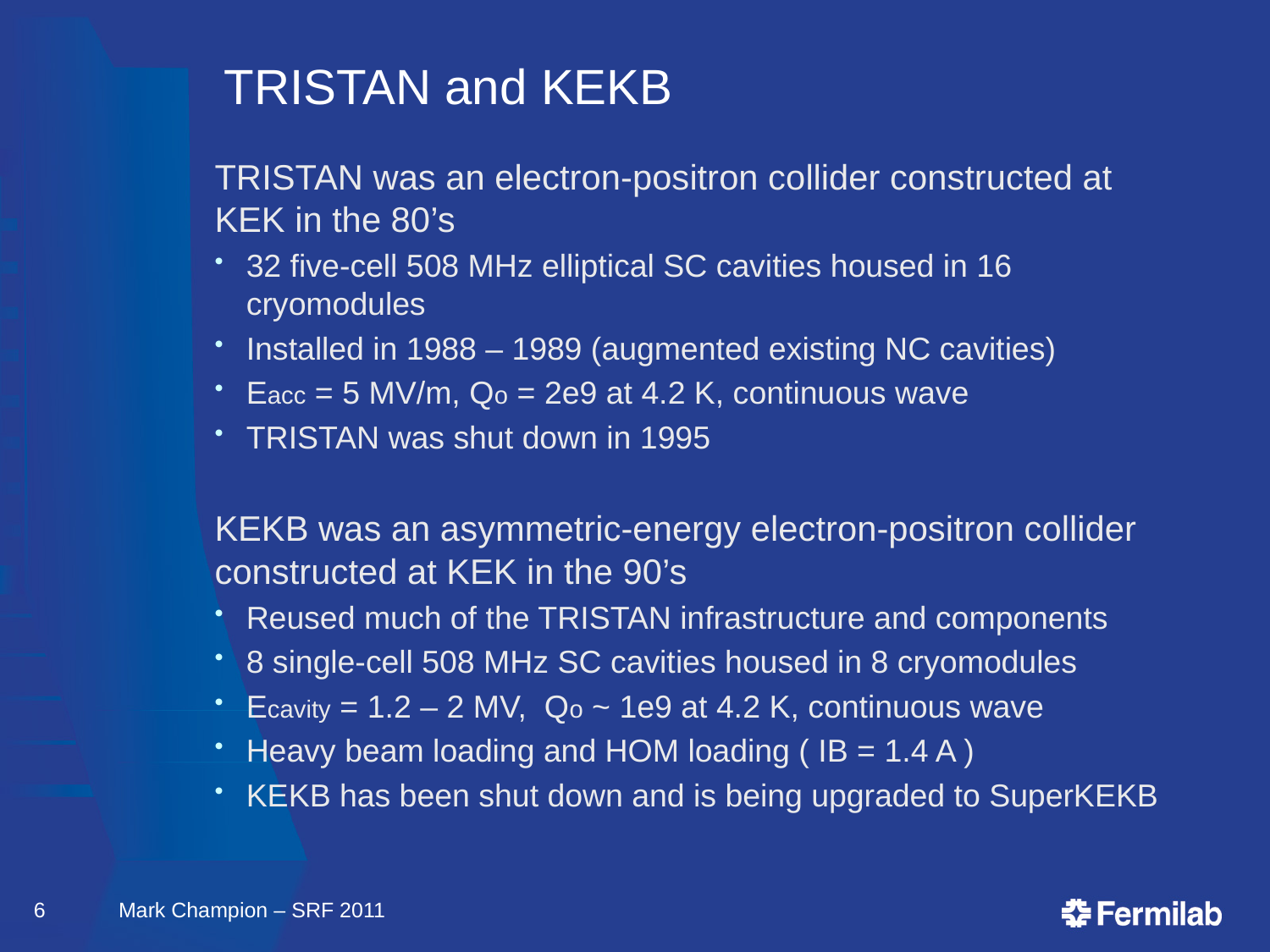

# TRISTAN and KEKB
TRISTAN was an electron-positron collider constructed at KEK in the 80’s
32 five-cell 508 MHz elliptical SC cavities housed in 16 cryomodules
Installed in 1988 – 1989 (augmented existing NC cavities)
Eacc = 5 MV/m, Qo = 2e9 at 4.2 K, continuous wave
TRISTAN was shut down in 1995

KEKB was an asymmetric-energy electron-positron collider constructed at KEK in the 90’s
Reused much of the TRISTAN infrastructure and components
8 single-cell 508 MHz SC cavities housed in 8 cryomodules
Ecavity = 1.2 – 2 MV,  Qo ~ 1e9 at 4.2 K, continuous wave
Heavy beam loading and HOM loading ( IB = 1.4 A )
KEKB has been shut down and is being upgraded to SuperKEKB
6
Mark Champion – SRF 2011